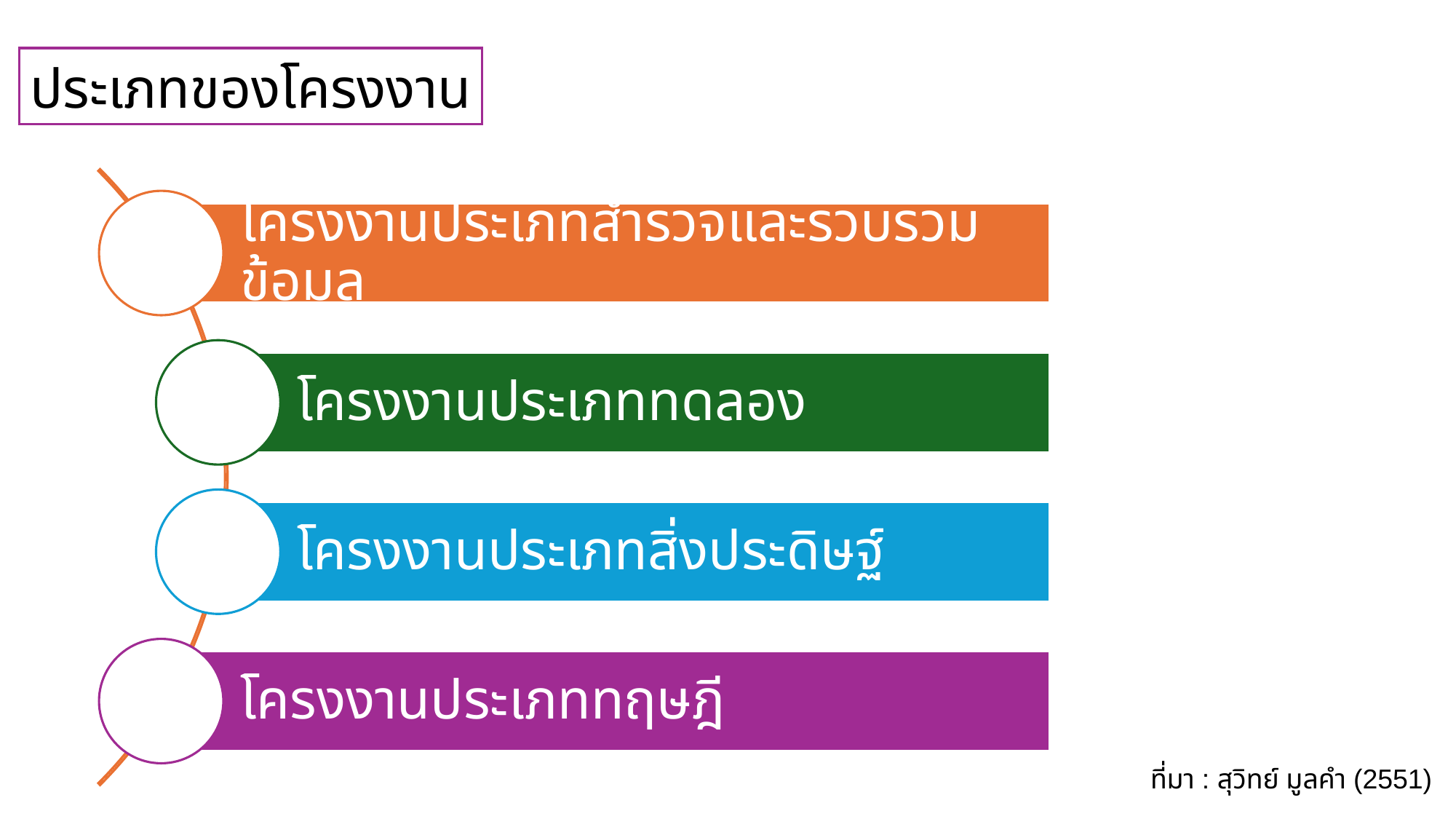

ประเภทของโครงงาน
โครงงานประเภทสำรวจและรวบรวมข้อมูล
โครงงานประเภททดลอง
โครงงานประเภทสิ่งประดิษฐ์
โครงงานประเภททฤษฎี
ที่มา : สุวิทย์ มูลคำ (2551)